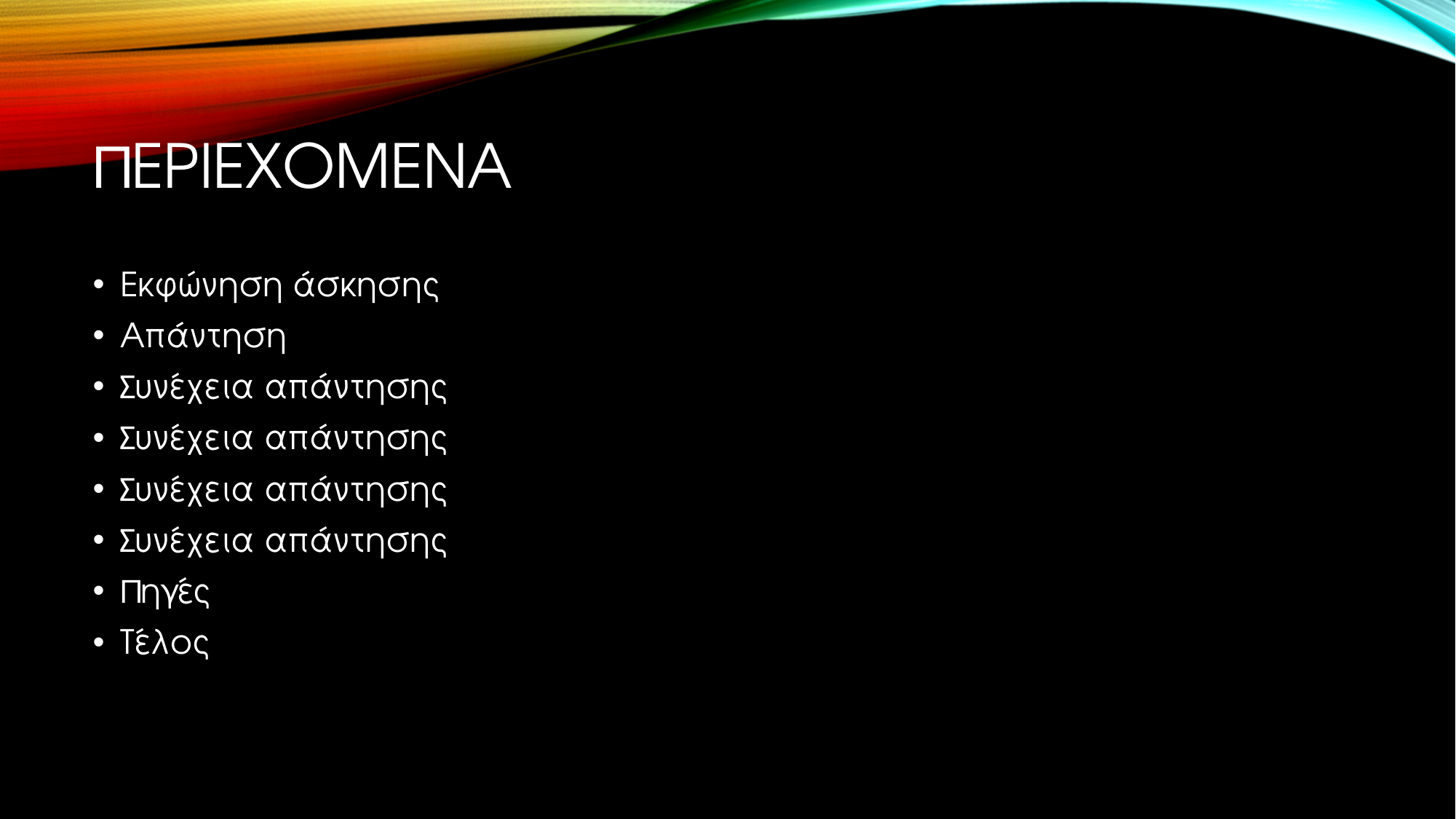

# περιεχομενα
Εκφώνηση άσκησης
Απάντηση
Συνέχεια απάντησης
Συνέχεια απάντησης
Συνέχεια απάντησης
Συνέχεια απάντησης
Πηγές
Τέλος